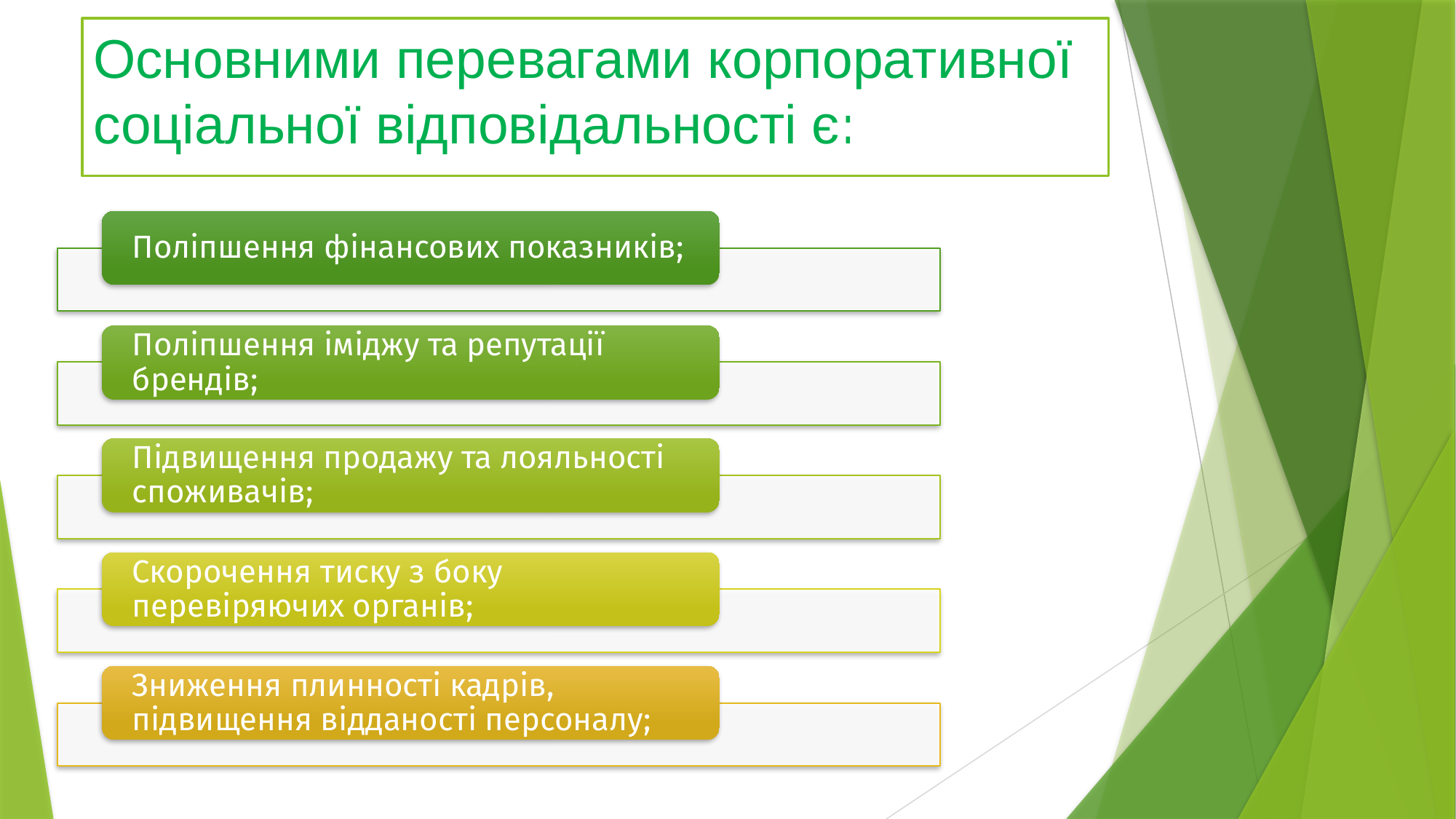

# Основними перевагами корпоративної соціальної відповідальності є:
Поліпшення фінансових показників;
Поліпшення іміджу та репутації брендів;
Підвищення продажу та лояльності споживачів;
Скорочення тиску з боку перевіряючих органів;
Зниження плинності кадрів, підвищення відданості персоналу;